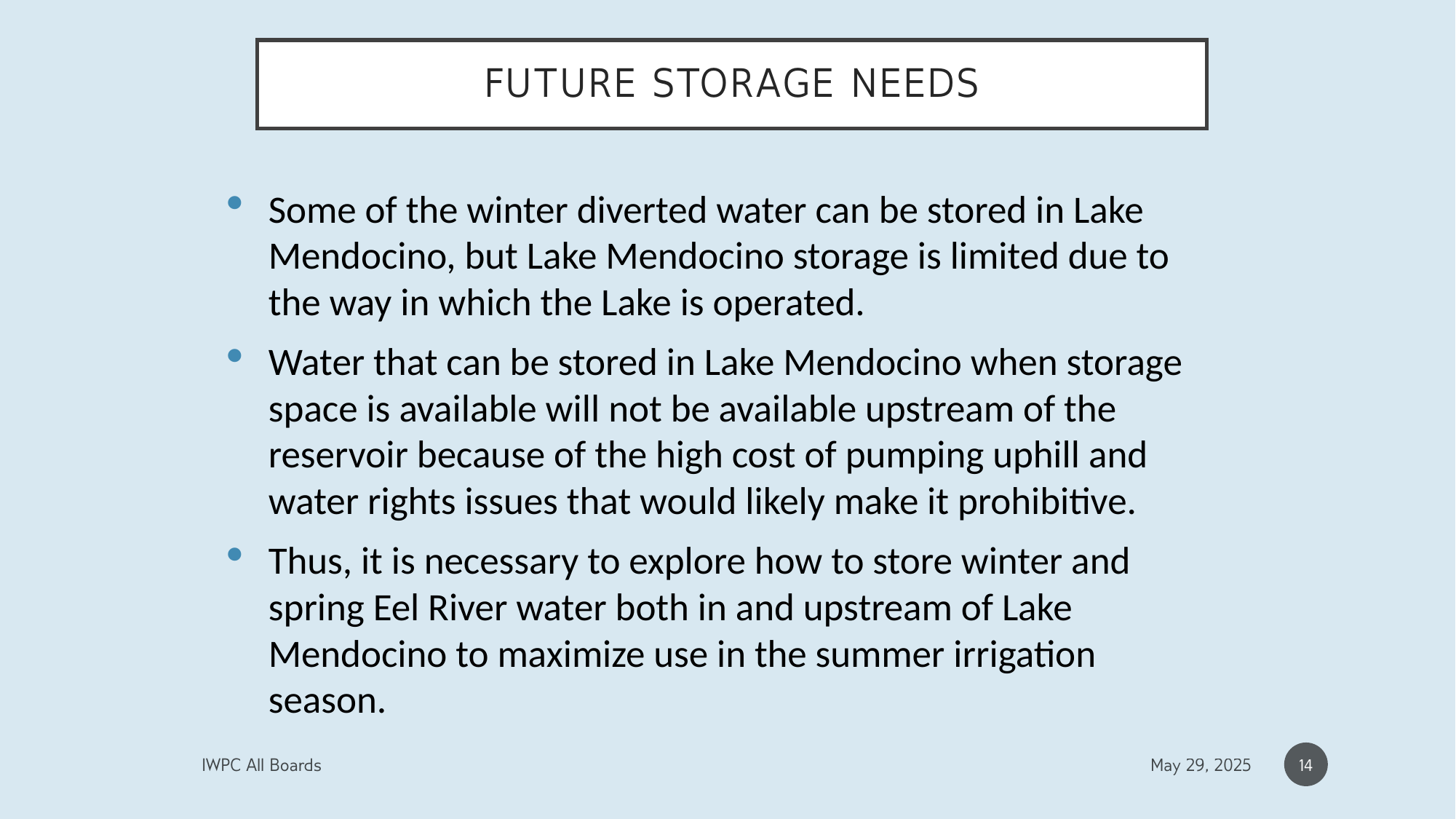

# FUTURE STORAGE NEEDS
Some of the winter diverted water can be stored in Lake Mendocino, but Lake Mendocino storage is limited due to the way in which the Lake is operated.
Water that can be stored in Lake Mendocino when storage space is available will not be available upstream of the reservoir because of the high cost of pumping uphill and water rights issues that would likely make it prohibitive.
Thus, it is necessary to explore how to store winter and spring Eel River water both in and upstream of Lake Mendocino to maximize use in the summer irrigation season.

14
IWPC All Boards
May 29, 2025